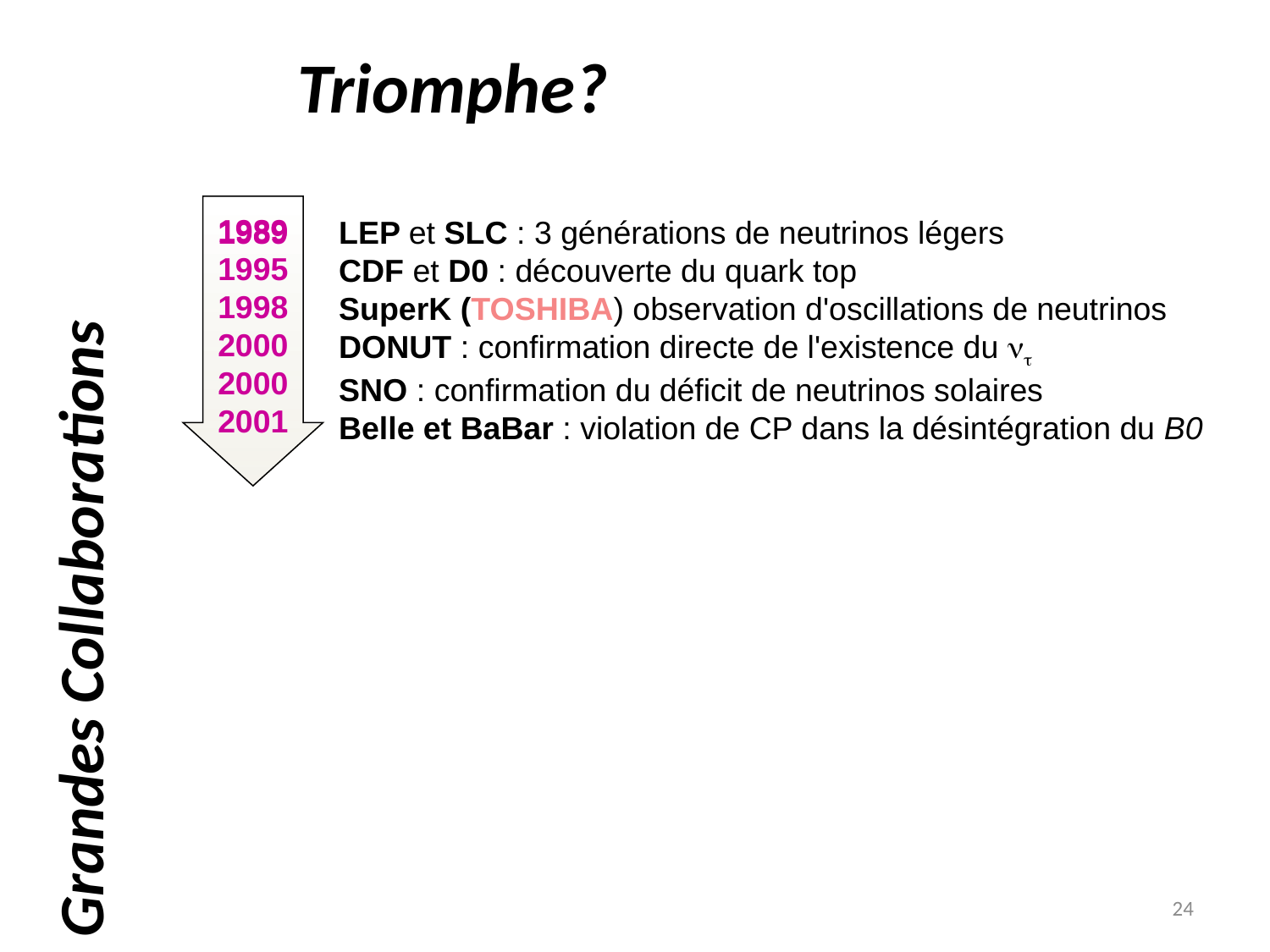

Triomphe?
1989
1995
1998
2000
2000
2001
1989

LEP et SLC : 3 générations de neutrinos légers
CDF et D0 : découverte du quark top
SuperK (TOSHIBA) observation d'oscillations de neutrinos
DONUT : confirmation directe de l'existence du ντ
SNO : confirmation du déficit de neutrinos solaires
Belle et BaBar : violation de CP dans la désintégration du B0

Grandes Collaborations
24